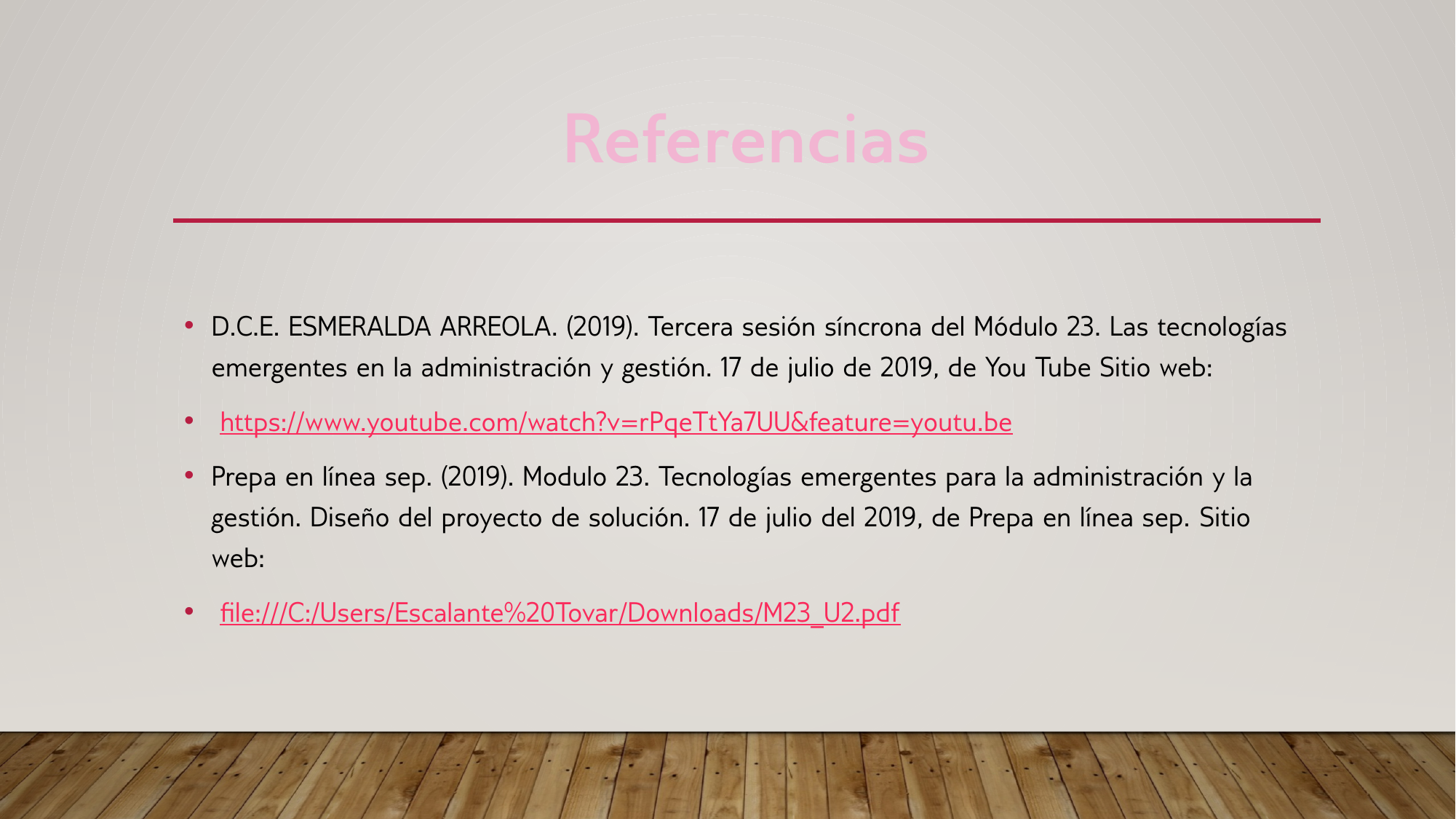

# Referencias

D.C.E. ESMERALDA ARREOLA. (2019). Tercera sesión síncrona del Módulo 23. Las tecnologías emergentes en la administración y gestión. 17 de julio de 2019, de You Tube Sitio web:
 https://www.youtube.com/watch?v=rPqeTtYa7UU&feature=youtu.be
Prepa en línea sep. (2019). Modulo 23. Tecnologías emergentes para la administración y la gestión. Diseño del proyecto de solución. 17 de julio del 2019, de Prepa en línea sep. Sitio web:
 file:///C:/Users/Escalante%20Tovar/Downloads/M23_U2.pdf